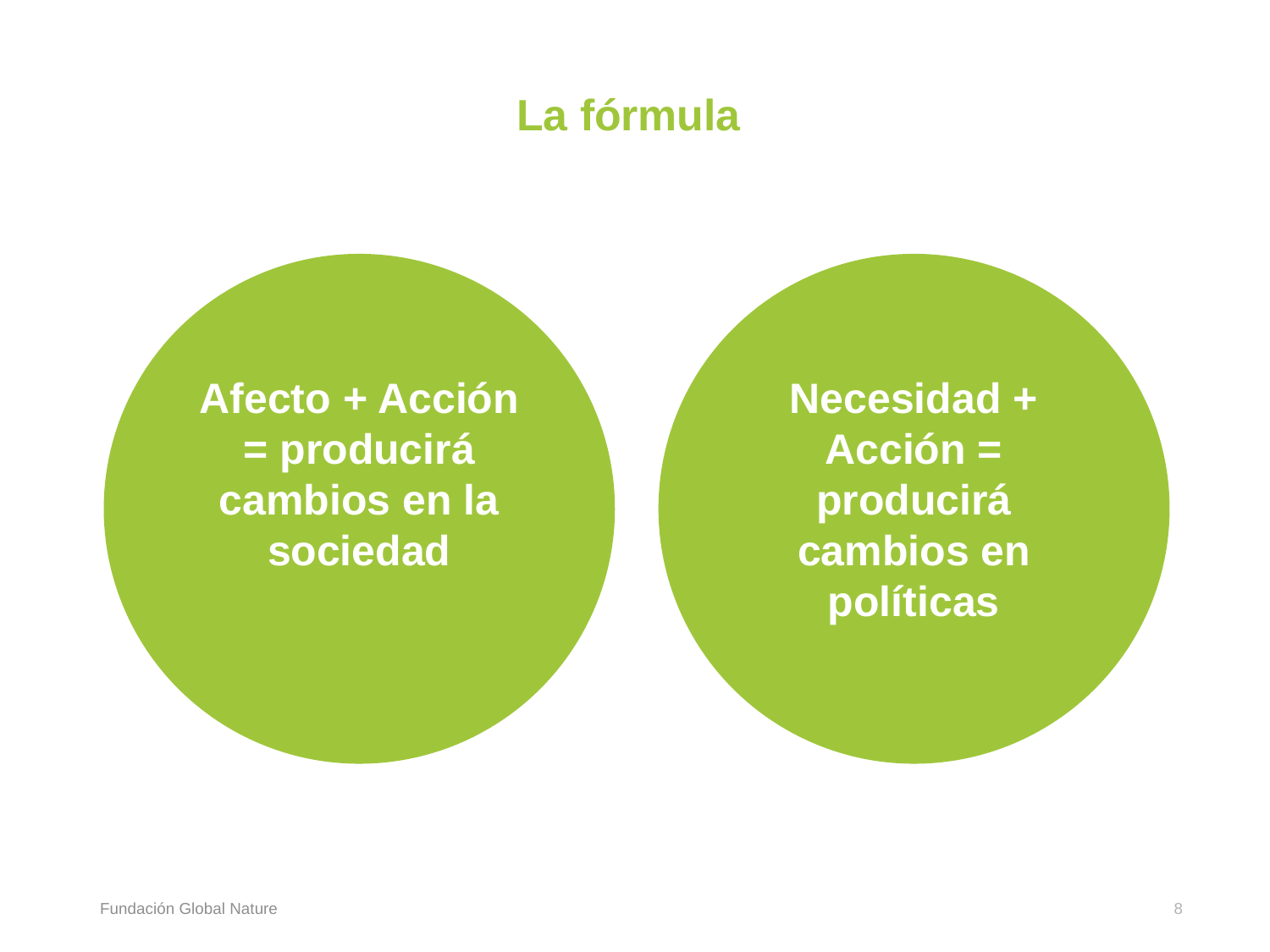

# La fórmula
Afecto + Acción = producirá cambios en la sociedad
Necesidad + Acción = producirá cambios en políticas
Fundación Global Nature
8